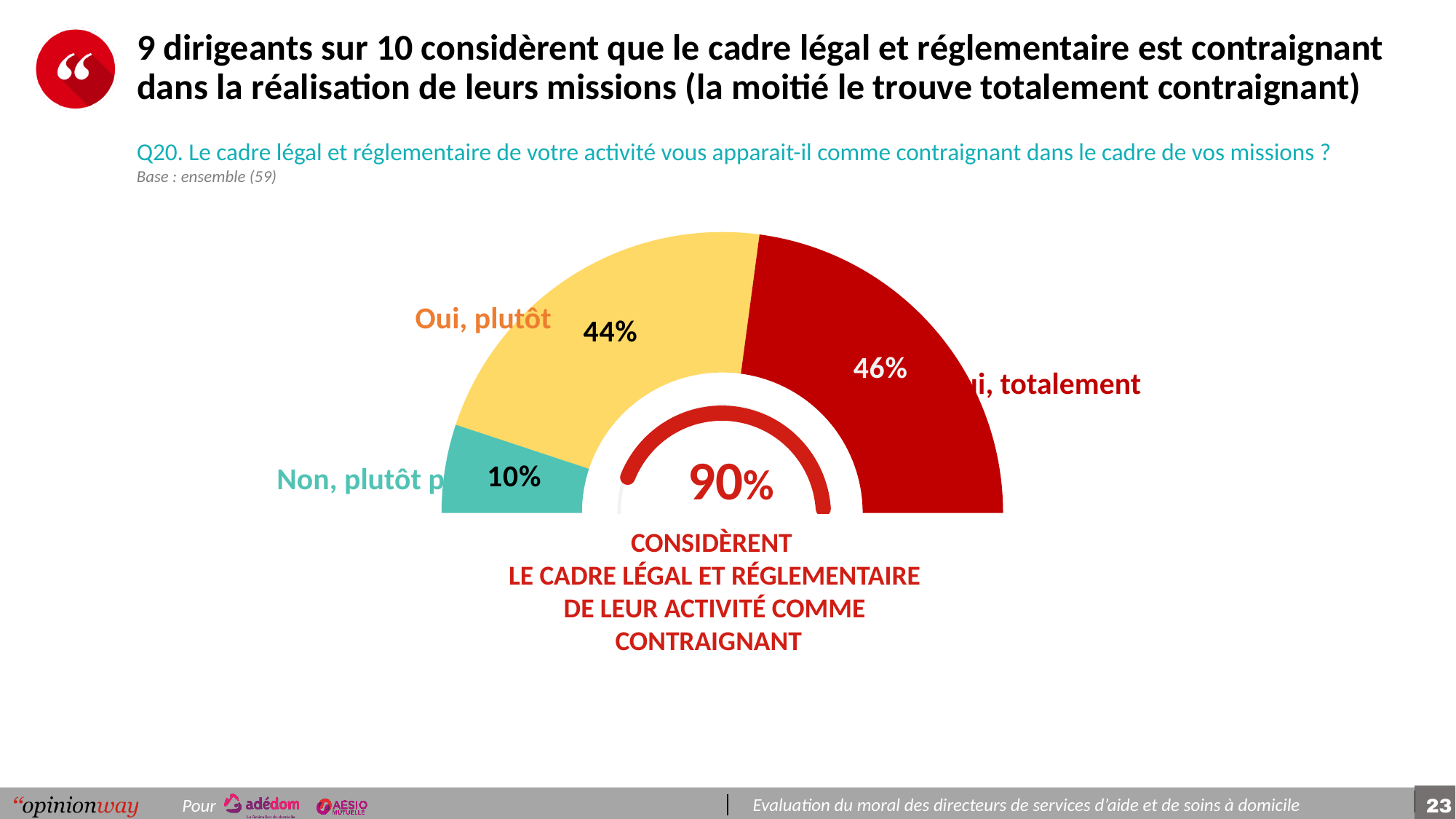

# 9 dirigeants sur 10 considèrent que le cadre légal et réglementaire est contraignant dans la réalisation de leurs missions (la moitié le trouve totalement contraignant)
Q20. Le cadre légal et réglementaire de votre activité vous apparait-il comme contraignant dans le cadre de vos missions ?
Base : ensemble (59)

### Chart

| Category | Colonne1 |
|---|---|
|  | None |
|  | 0.10169492000000001 |
|  | 0.44067797 |
|  | 0.45762712 |
|  | None |
|  | 1.0 |

90%

considèrent
Le cadre légal et réglementaire de leur activité comme contraignant
Oui, plutôt
Oui, totalement
Non, plutôt pas